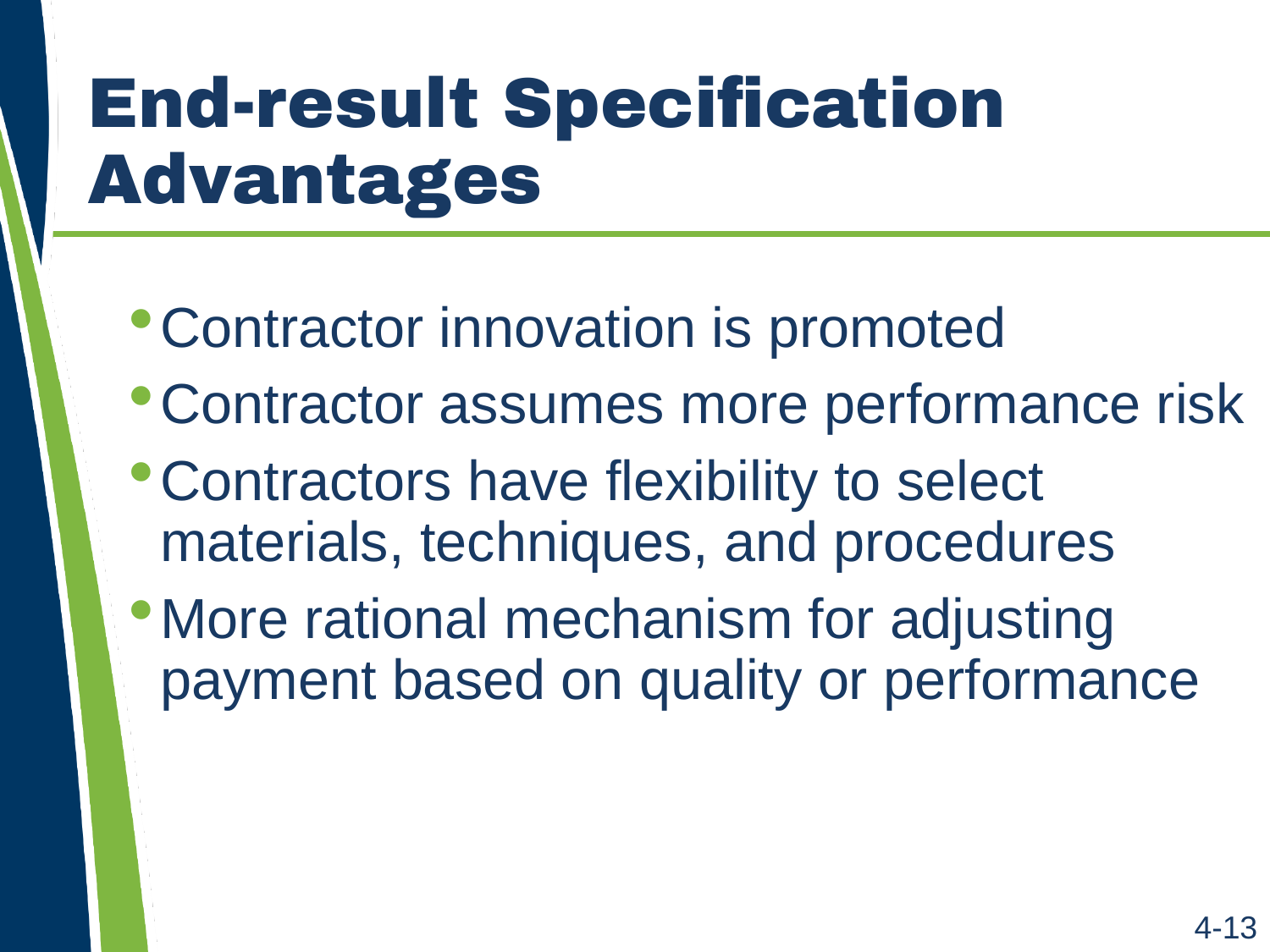

# End-result Specification Advantages
Contractor innovation is promoted
Contractor assumes more performance risk
Contractors have flexibility to select materials, techniques, and procedures
More rational mechanism for adjusting payment based on quality or performance